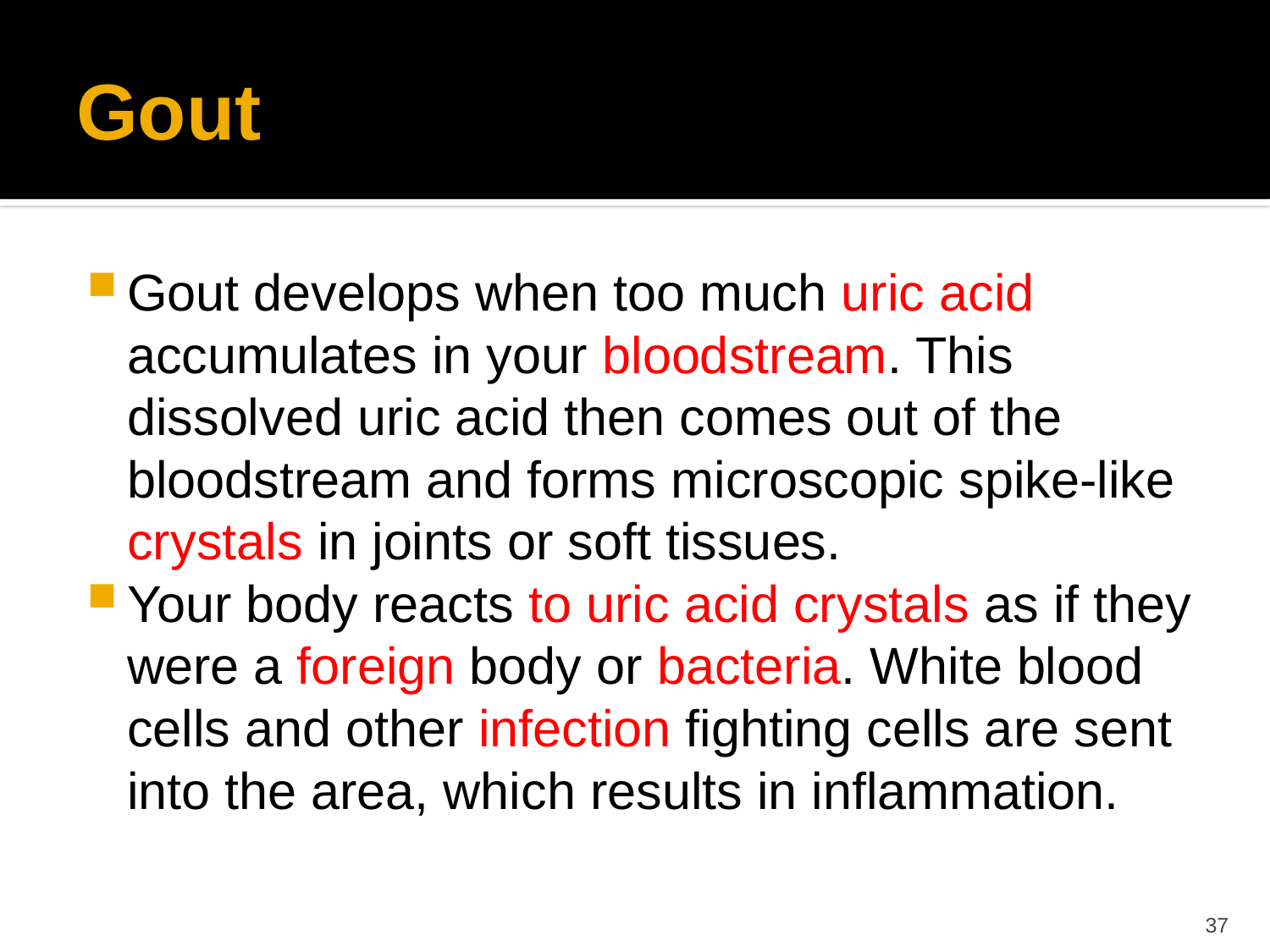

# Gout
Gout develops when too much uric acid accumulates in your bloodstream. This dissolved uric acid then comes out of the bloodstream and forms microscopic spike-like crystals in joints or soft tissues.
Your body reacts to uric acid crystals as if they were a foreign body or bacteria. White blood cells and other infection fighting cells are sent into the area, which results in inflammation.
37